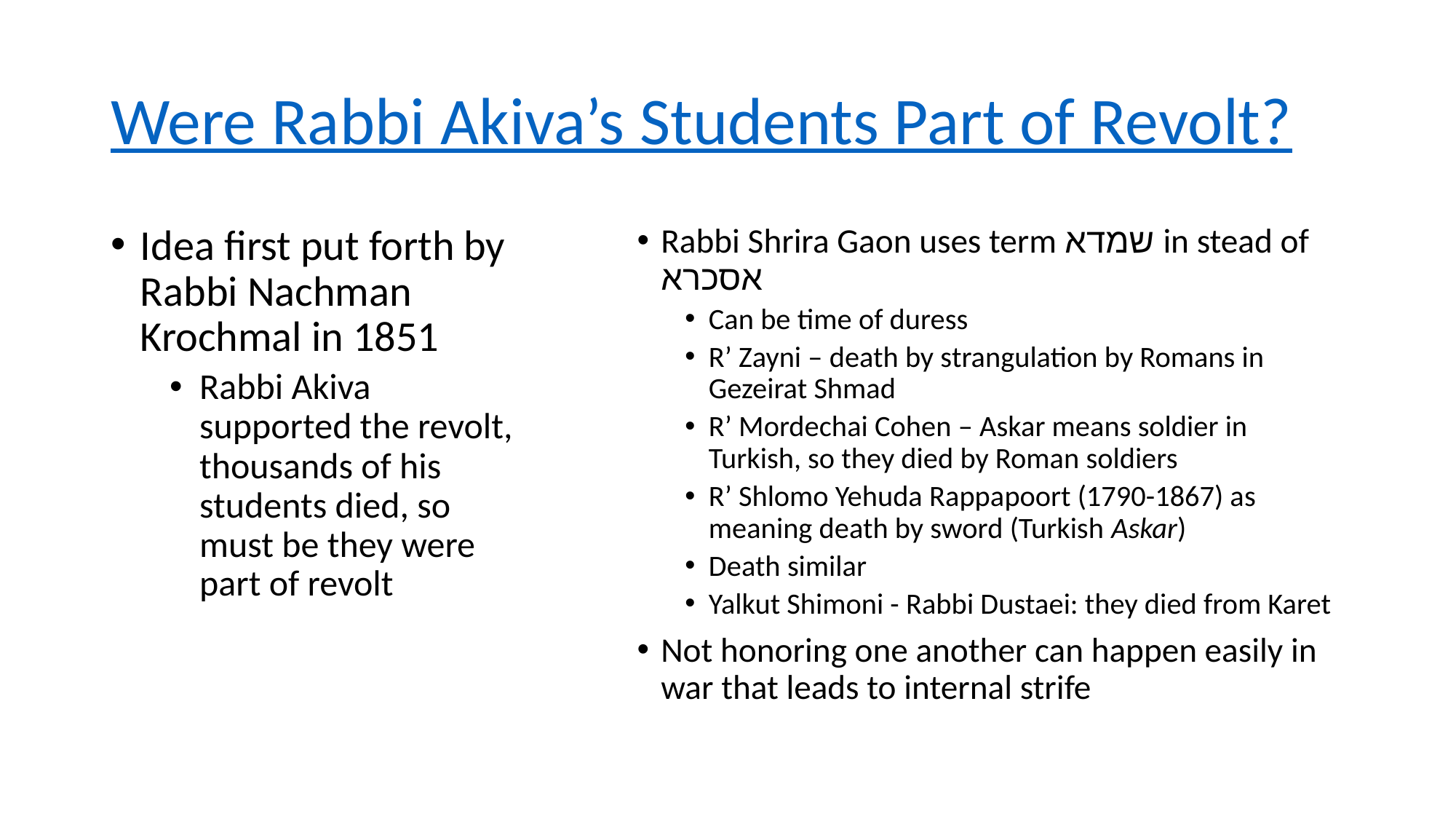

# Were Rabbi Akiva’s Students Part of Revolt?
Idea first put forth by Rabbi Nachman Krochmal in 1851
Rabbi Akiva supported the revolt, thousands of his students died, so must be they were part of revolt

Rabbi Shrira Gaon uses term שמדא in stead of אסכרא
Can be time of duress
R’ Zayni – death by strangulation by Romans in Gezeirat Shmad
R’ Mordechai Cohen – Askar means soldier in Turkish, so they died by Roman soldiers
R’ Shlomo Yehuda Rappapoort (1790-1867) as meaning death by sword (Turkish Askar)
Death similar
Yalkut Shimoni - Rabbi Dustaei: they died from Karet
Not honoring one another can happen easily in war that leads to internal strife